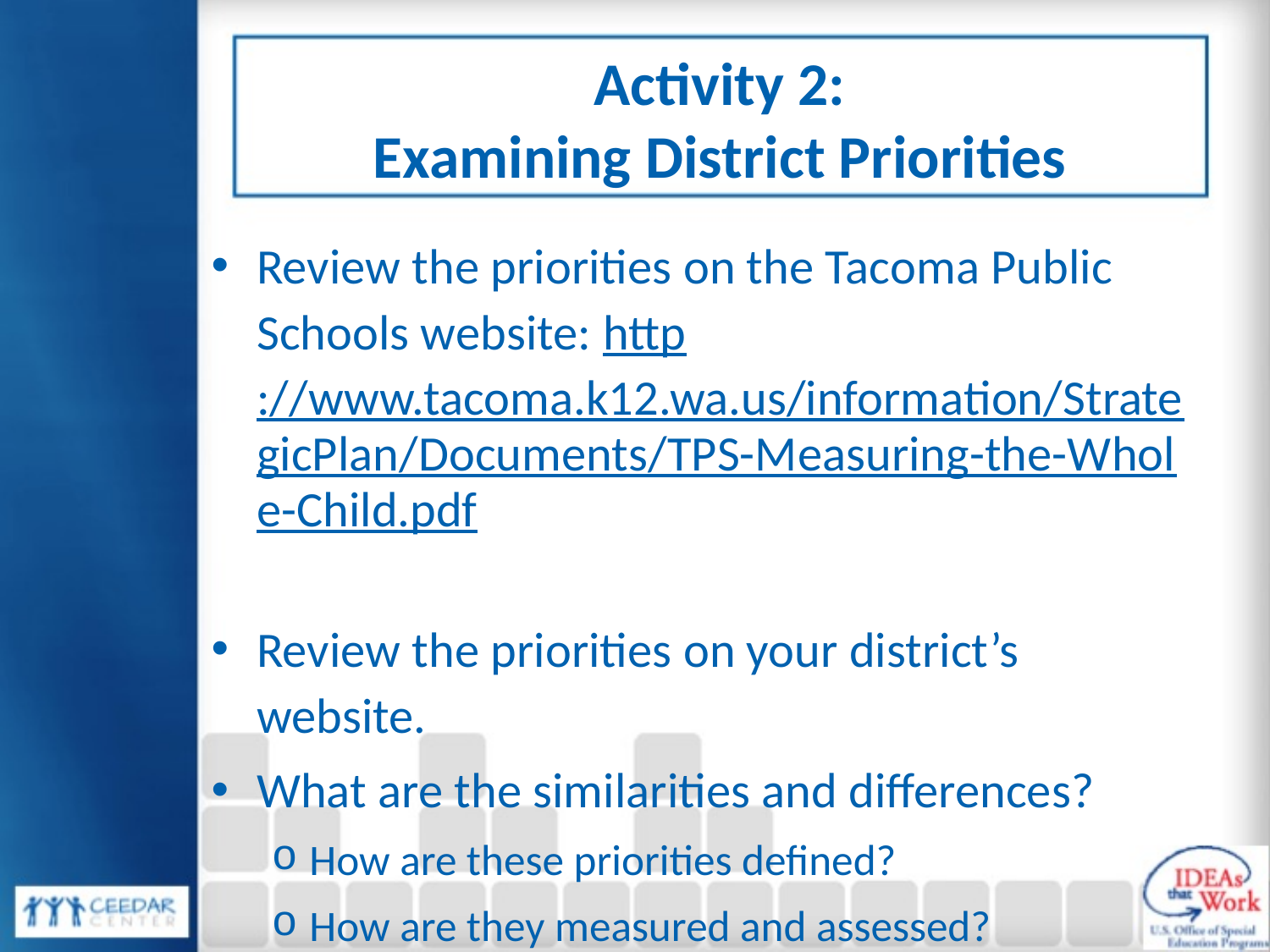

# Activity 2: Examining District Priorities
Review the priorities on the Tacoma Public Schools website: http://www.tacoma.k12.wa.us/information/StrategicPlan/Documents/TPS-Measuring-the-Whole-Child.pdf
Review the priorities on your district’s website.
What are the similarities and differences?
How are these priorities defined?
How are they measured and assessed?